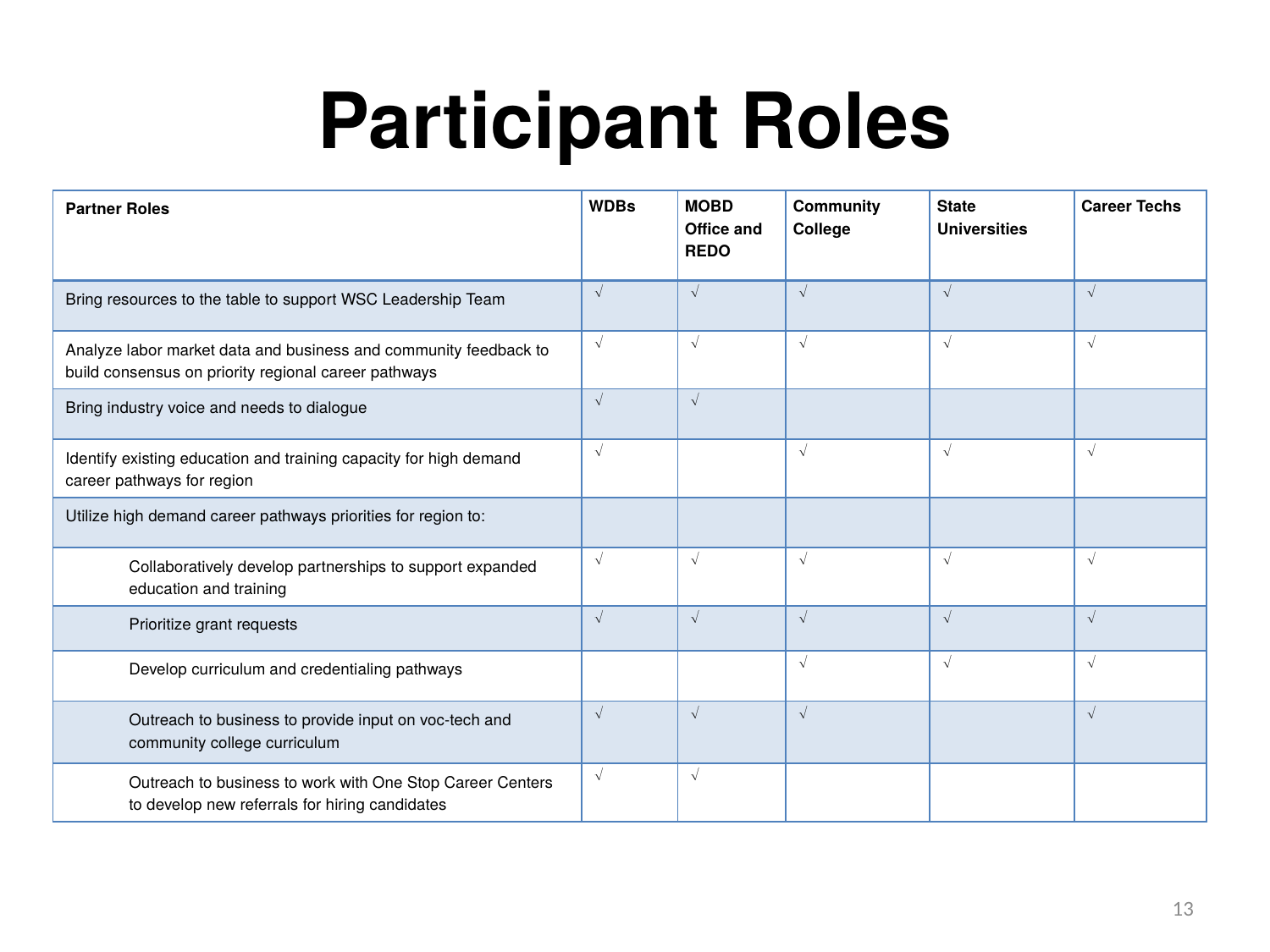

# Participant Roles
| Partner Roles | WDBs | MOBD Office and REDO | Community College | State Universities | Career Techs |
| --- | --- | --- | --- | --- | --- |
| Bring resources to the table to support WSC Leadership Team | √ | √ | √ | √ | √ |
| Analyze labor market data and business and community feedback to build consensus on priority regional career pathways | √ | √ | √ | √ | √ |
| Bring industry voice and needs to dialogue | √ | √ |  |  |  |
| Identify existing education and training capacity for high demand career pathways for region | √ |  | √ | √ | √ |
| Utilize high demand career pathways priorities for region to: |  |  |  |  |  |
| Collaboratively develop partnerships to support expanded education and training | √ | √ | √ | √ | √ |
| Prioritize grant requests | √ | √ | √ | √ | √ |
| Develop curriculum and credentialing pathways |  |  | √ | √ | √ |
| Outreach to business to provide input on voc-tech and community college curriculum | √ | √ | √ |  | √ |
| Outreach to business to work with One Stop Career Centers to develop new referrals for hiring candidates | √ | √ |  |  |  |
13